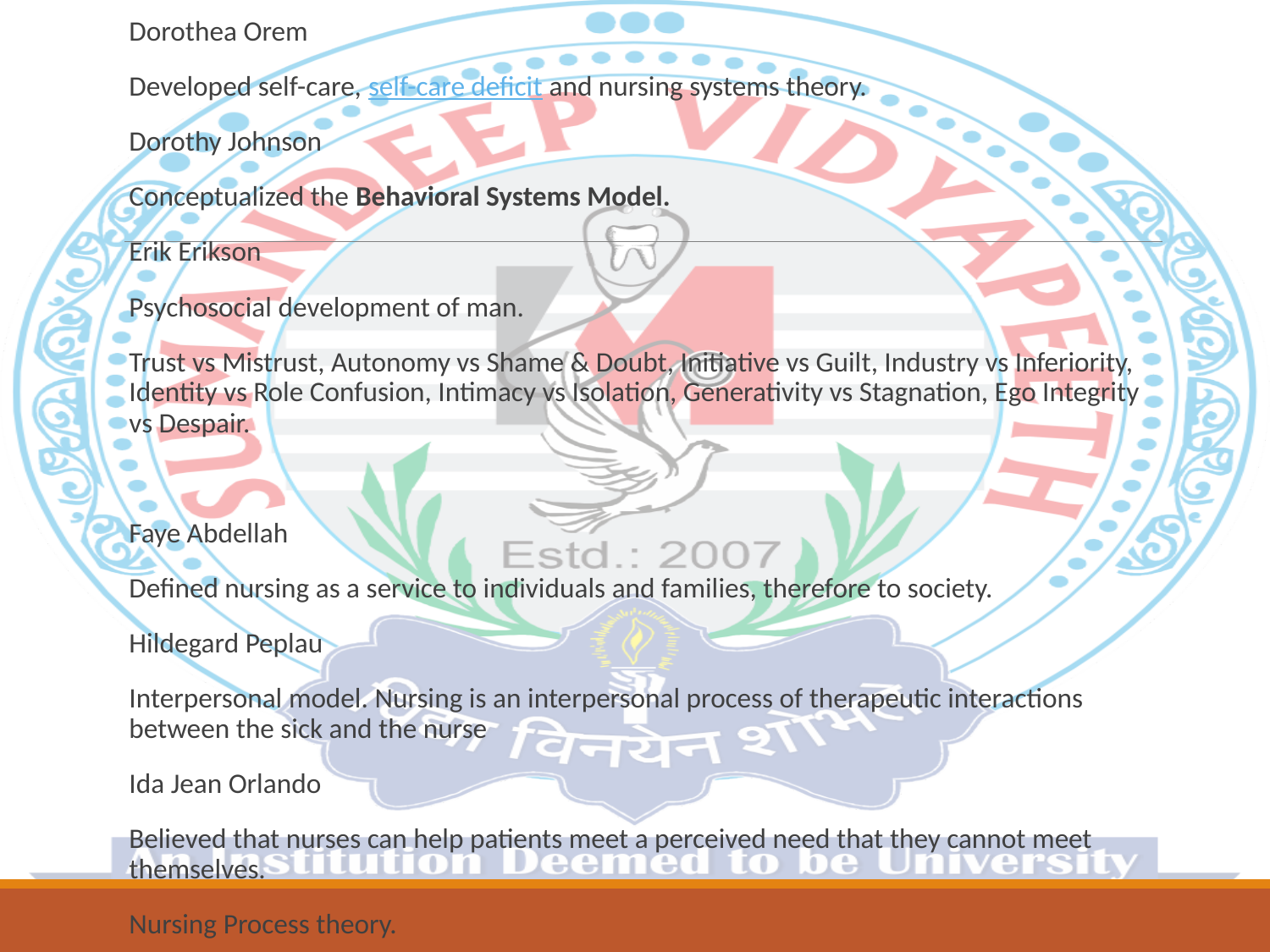

Dorothea Orem
Developed self-care, self-care deficit and nursing systems theory.
Dorothy Johnson
Conceptualized the Behavioral Systems Model.
Erik Erikson
Psychosocial development of man.
Trust vs Mistrust, Autonomy vs Shame & Doubt, Initiative vs Guilt, Industry vs Inferiority, Identity vs Role Confusion, Intimacy vs Isolation, Generativity vs Stagnation, Ego Integrity vs Despair.

Faye Abdellah
Defined nursing as a service to individuals and families, therefore to society.
Hildegard Peplau
Interpersonal model. Nursing is an interpersonal process of therapeutic interactions between the sick and the nurse
Ida Jean Orlando
Believed that nurses can help patients meet a perceived need that they cannot meet themselves.
Nursing Process theory.